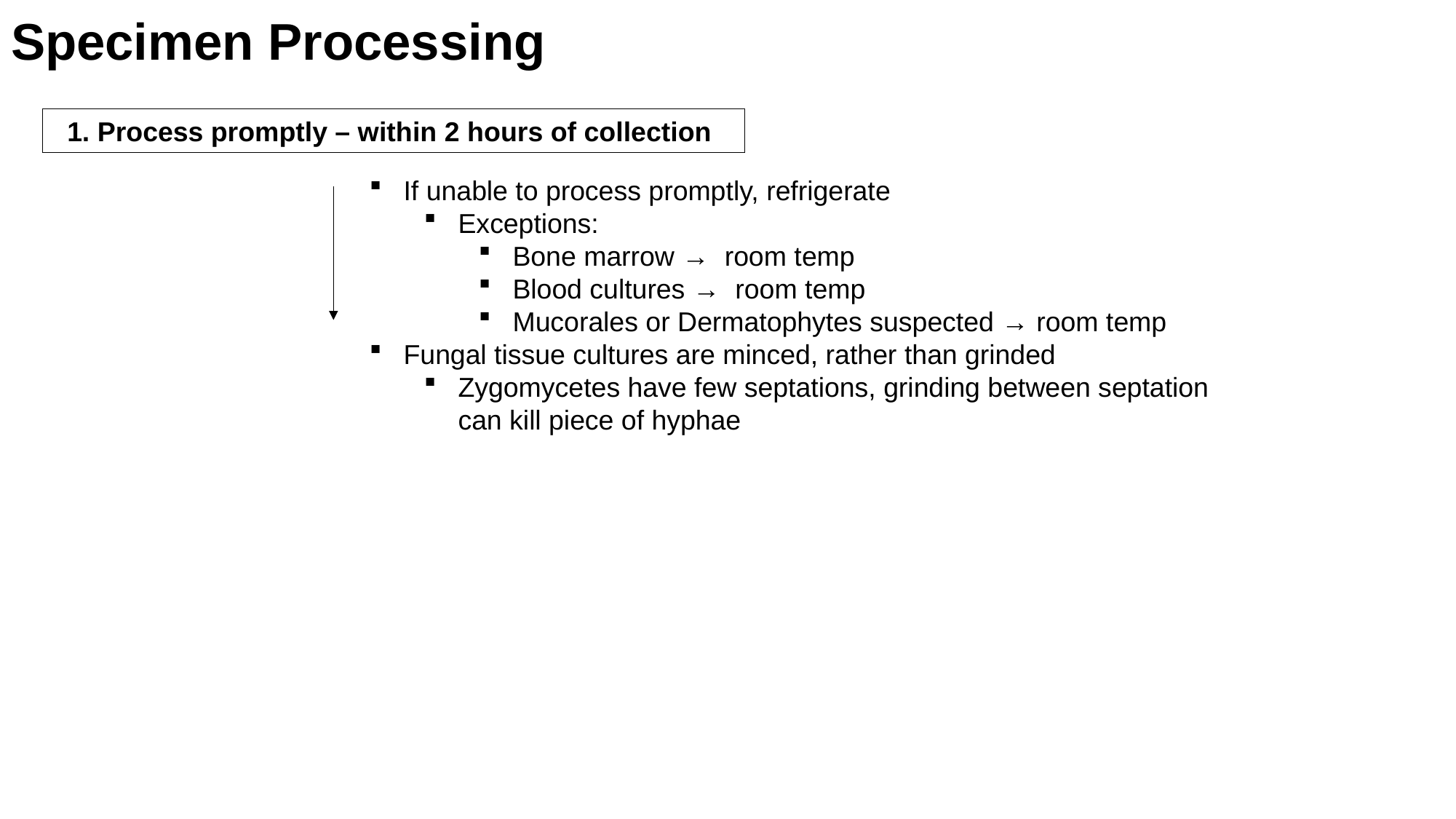

# Specimen Processing
1. Process promptly – within 2 hours of collection
If unable to process promptly, refrigerate
Exceptions:
Bone marrow →  room temp
Blood cultures →  room temp
Mucorales or Dermatophytes suspected → room temp
Fungal tissue cultures are minced, rather than grinded
Zygomycetes have few septations, grinding between septation can kill piece of hyphae